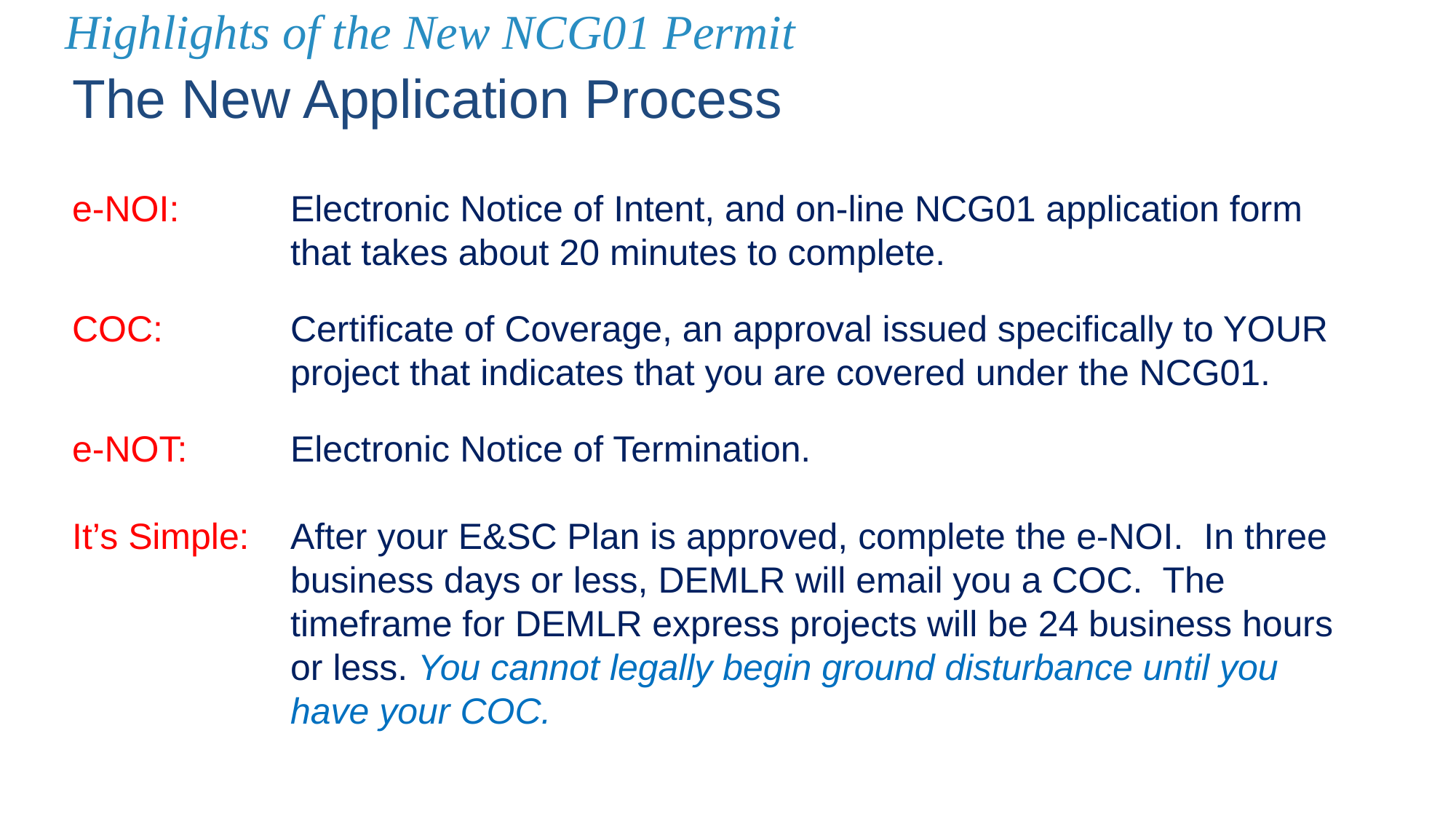

# Highlights of the New NCG01 Permit
The New Application Process
e-NOI:  	Electronic Notice of Intent, and on-line NCG01 application form that takes about 20 minutes to complete.

COC:	Certificate of Coverage, an approval issued specifically to YOUR project that indicates that you are covered under the NCG01.

e-NOT:  	Electronic Notice of Termination.

It’s Simple:  	After your E&SC Plan is approved, complete the e-NOI.  In three business days or less, DEMLR will email you a COC.  The timeframe for DEMLR express projects will be 24 business hours or less. You cannot legally begin ground disturbance until you have your COC.

8